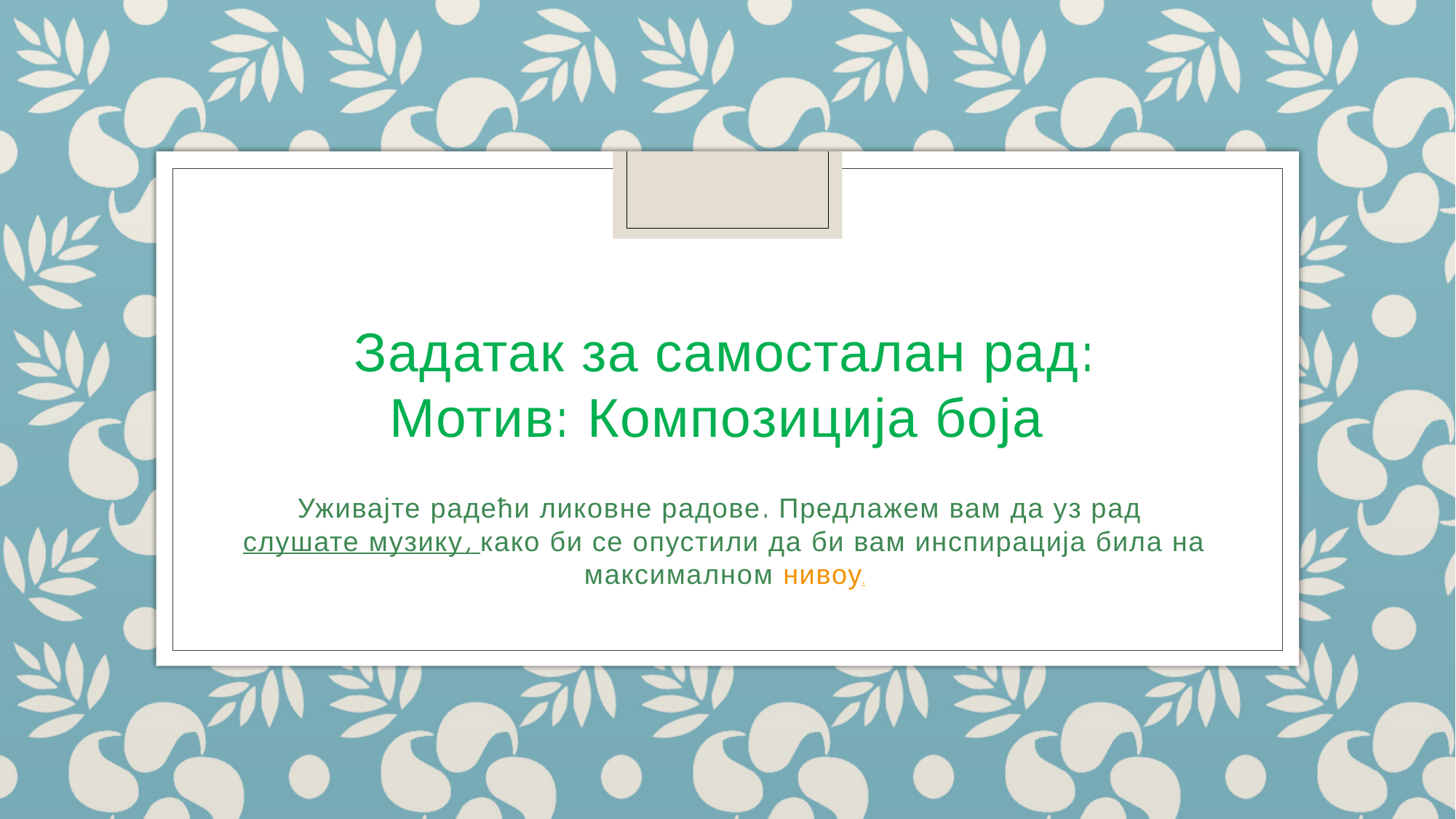

Задатак за самосталан рад:
Мотив: Композиција боја

Уживајте радећи ликовне радове. Предлажем вам да уз рад слушате музику, како би се опустили да би вам инспирација била на максималном нивоу.